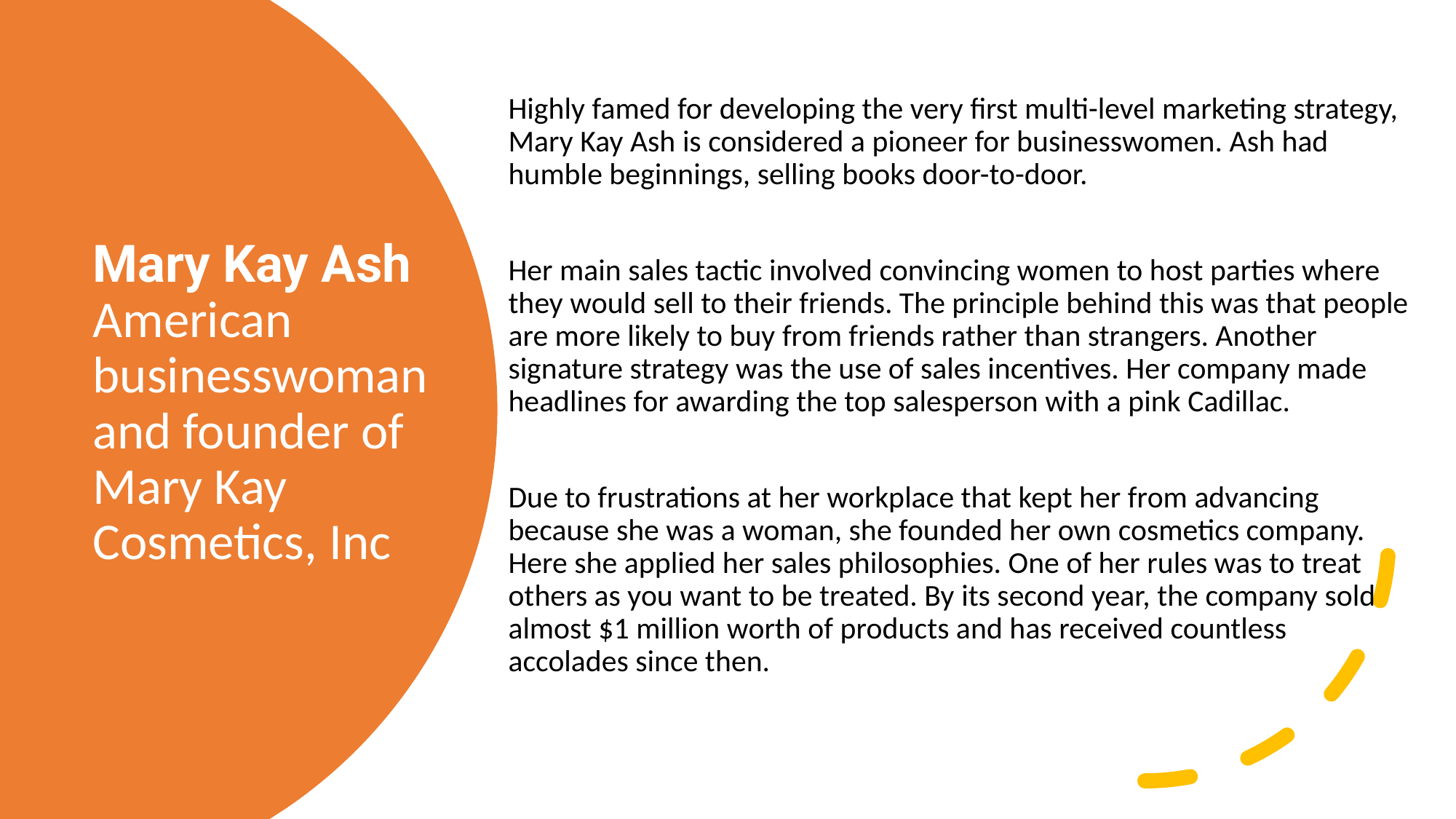

Highly famed for developing the very first multi-level marketing strategy, Mary Kay Ash is considered a pioneer for businesswomen. Ash had humble beginnings, selling books door-to-door.

Her main sales tactic involved convincing women to host parties where they would sell to their friends. The principle behind this was that people are more likely to buy from friends rather than strangers. Another signature strategy was the use of sales incentives. Her company made headlines for awarding the top salesperson with a pink Cadillac.

Due to frustrations at her workplace that kept her from advancing because she was a woman, she founded her own cosmetics company. Here she applied her sales philosophies. One of her rules was to treat others as you want to be treated. By its second year, the company sold almost $1 million worth of products and has received countless accolades since then.

# Mary Kay Ash American businesswoman and founder of Mary Kay Cosmetics, Inc